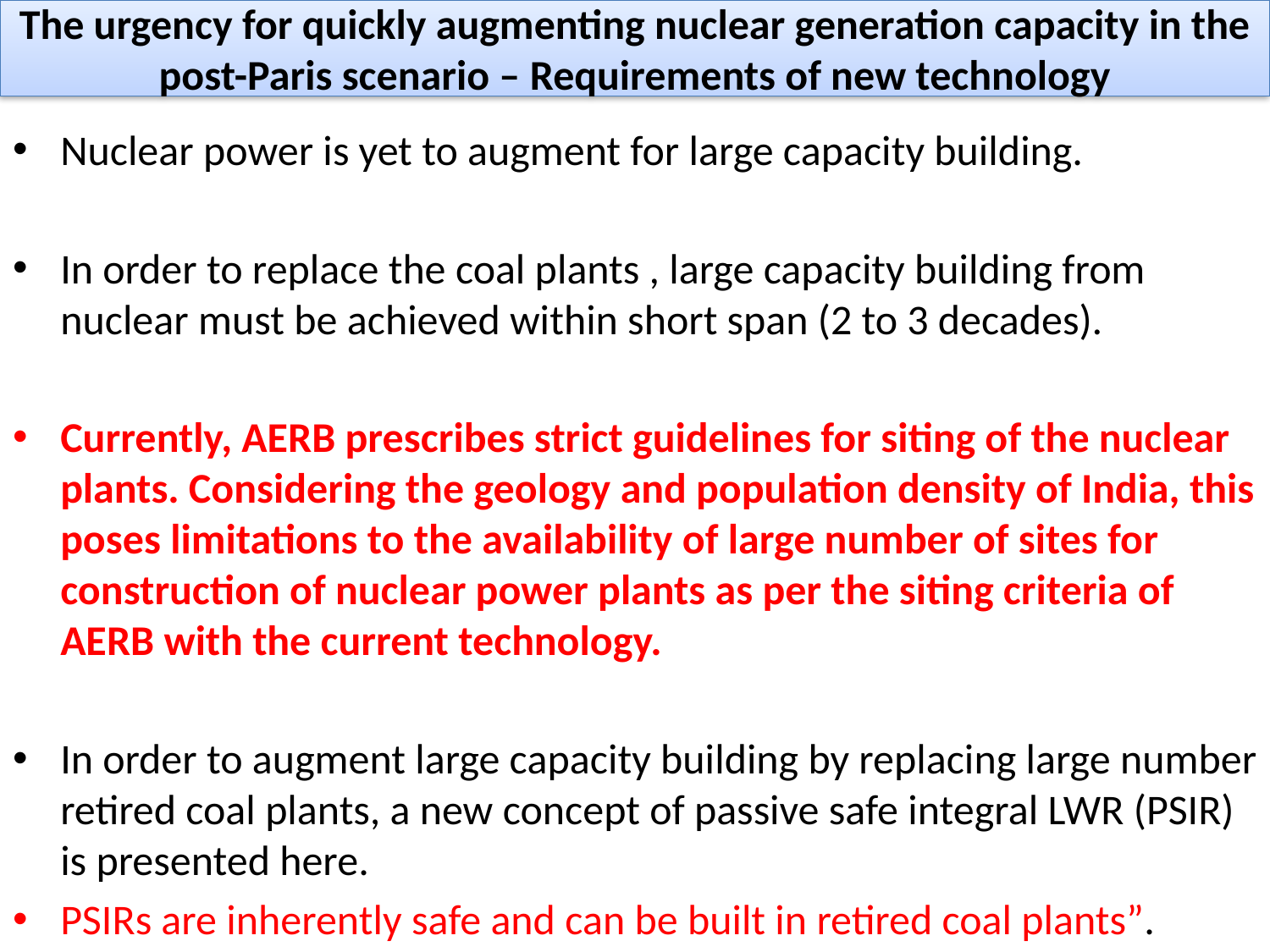

# The urgency for quickly augmenting nuclear generation capacity in the post-Paris scenario – Requirements of new technology
Nuclear power is yet to augment for large capacity building.

In order to replace the coal plants , large capacity building from nuclear must be achieved within short span (2 to 3 decades).

Currently, AERB prescribes strict guidelines for siting of the nuclear plants. Considering the geology and population density of India, this poses limitations to the availability of large number of sites for construction of nuclear power plants as per the siting criteria of AERB with the current technology.

In order to augment large capacity building by replacing large number retired coal plants, a new concept of passive safe integral LWR (PSIR) is presented here.
PSIRs are inherently safe and can be built in retired coal plants”.